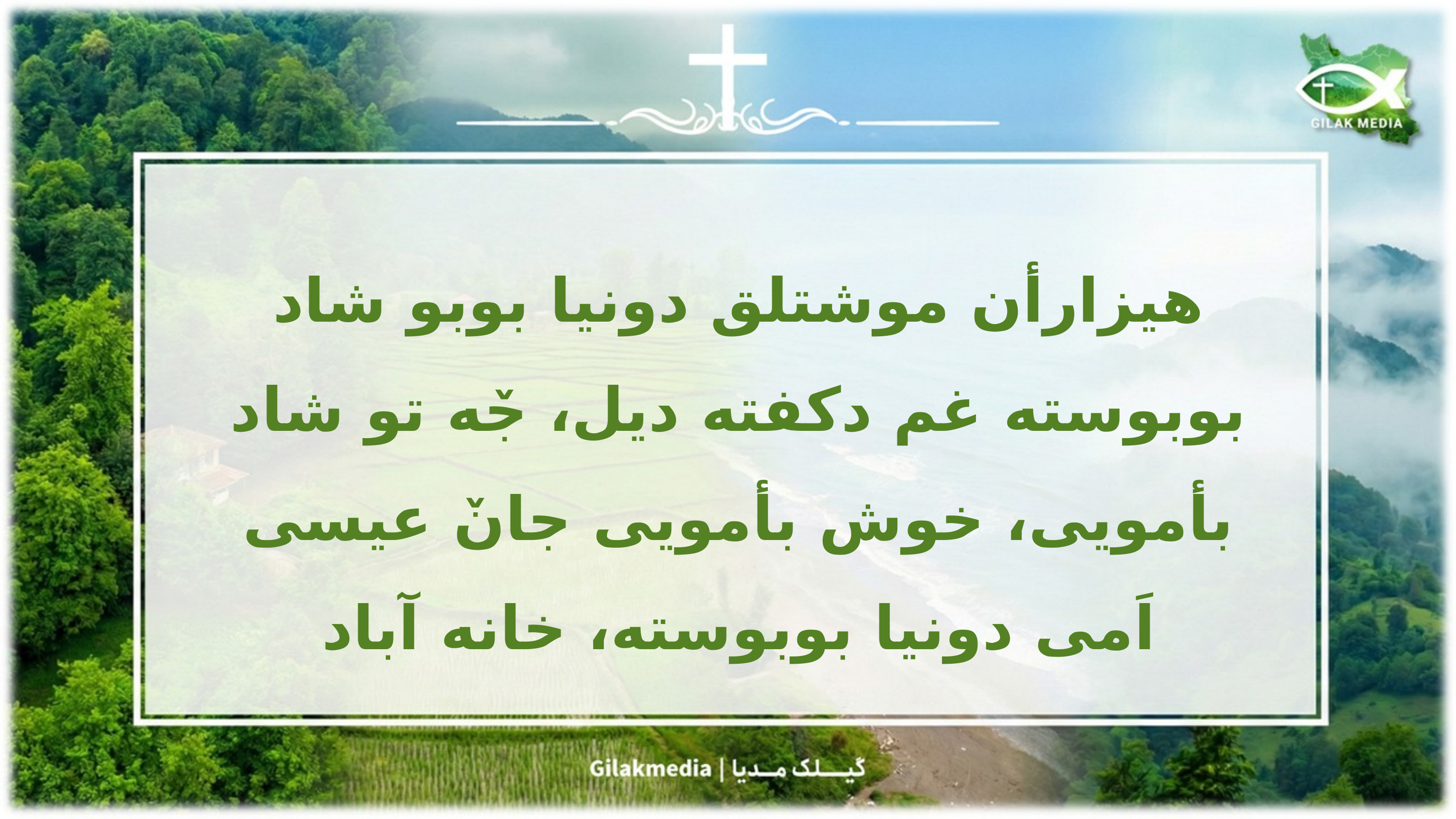

هیزارأن موشتلق دونیا بوبو شاد
بوبوسته غم دکفته دیل، جٚه تو شاد
بأمویی، خوش بأمویی جانٚ عیسی
اَمی دونیا بوبوسته، خانه آباد